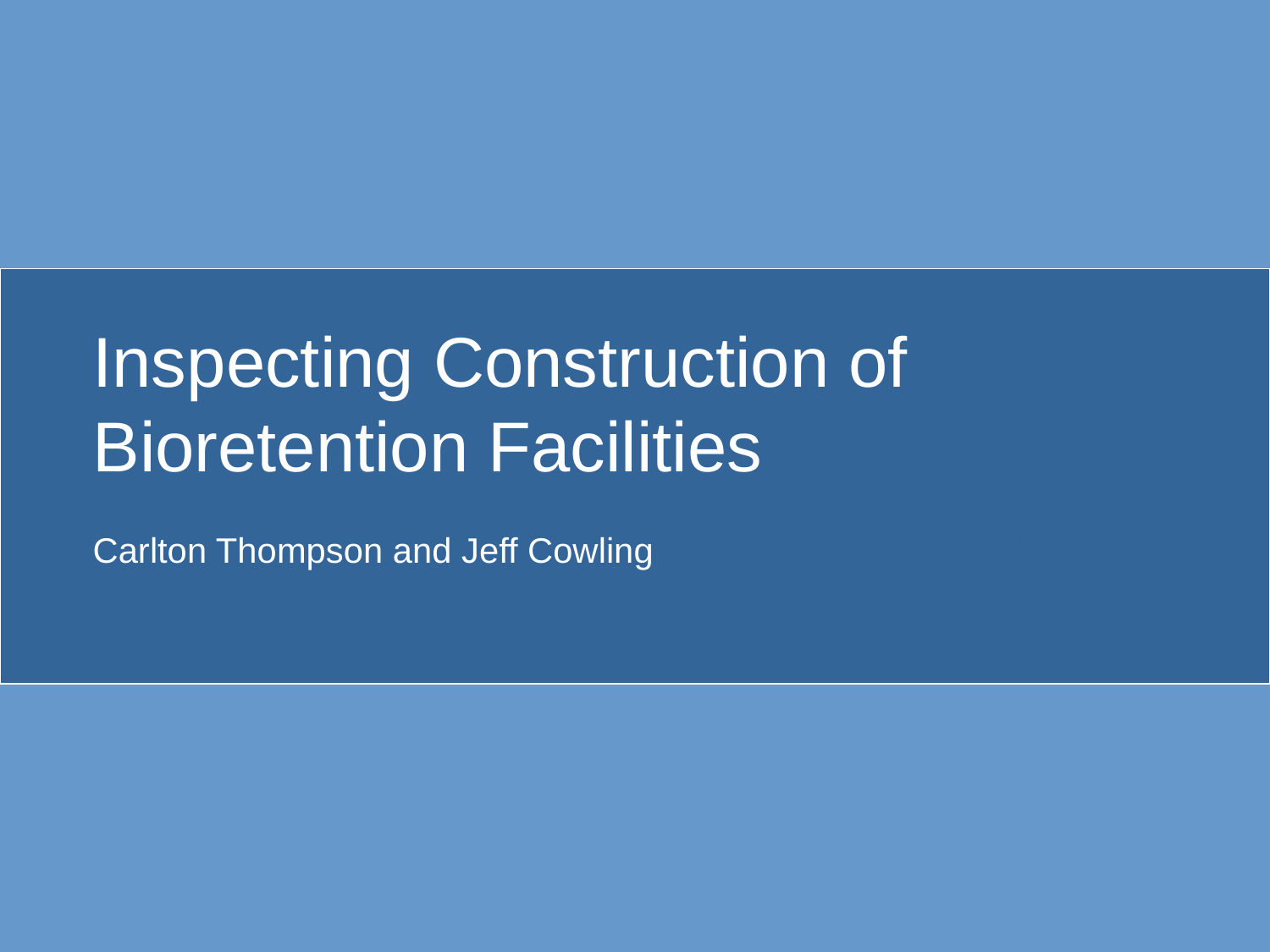

# Inspecting Construction of Bioretention Facilities
Carlton Thompson and Jeff Cowling